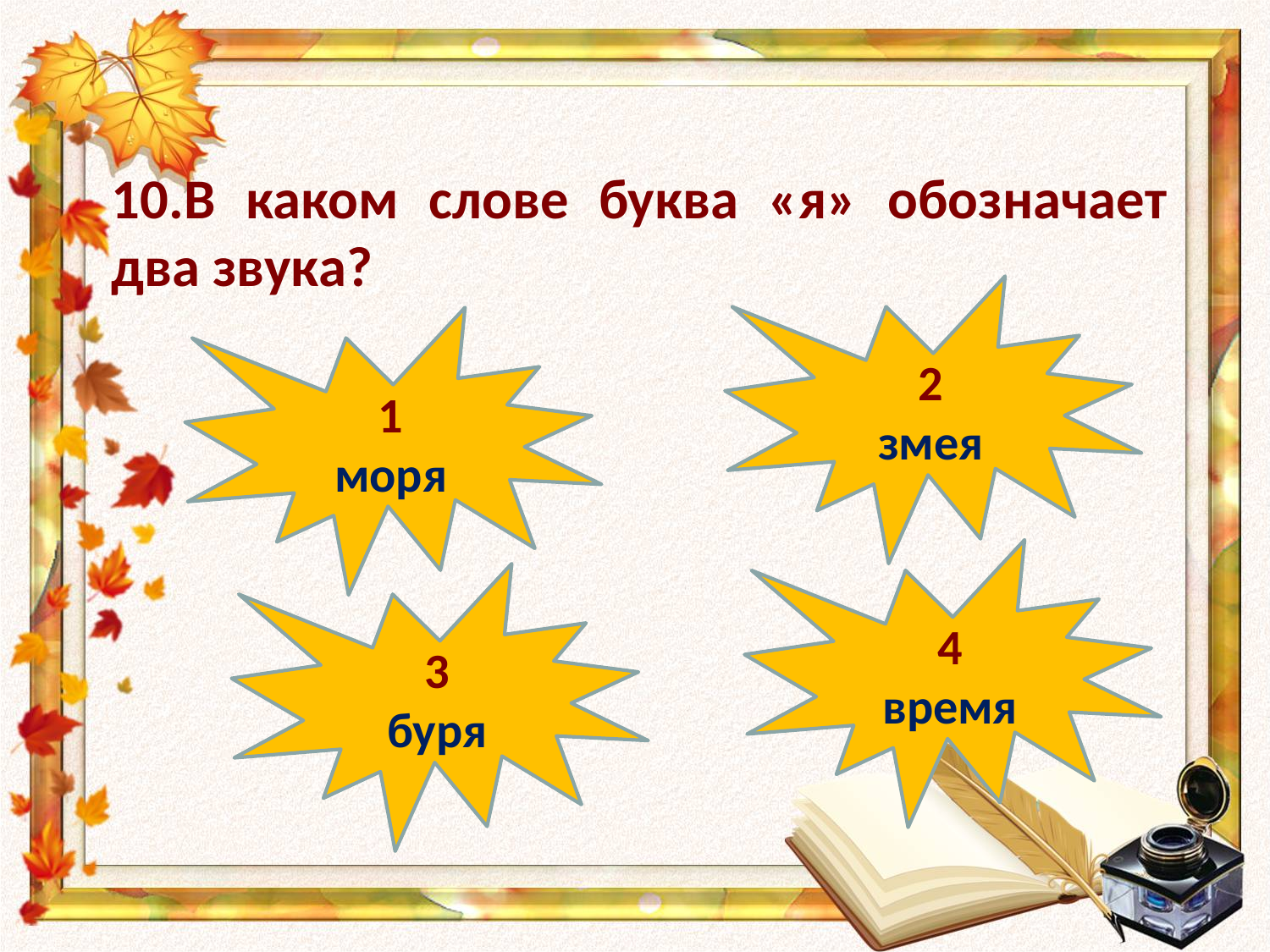

10.В каком слове буква «я» обозначает два звука?
2
змея
1
моря
4
время
3
буря